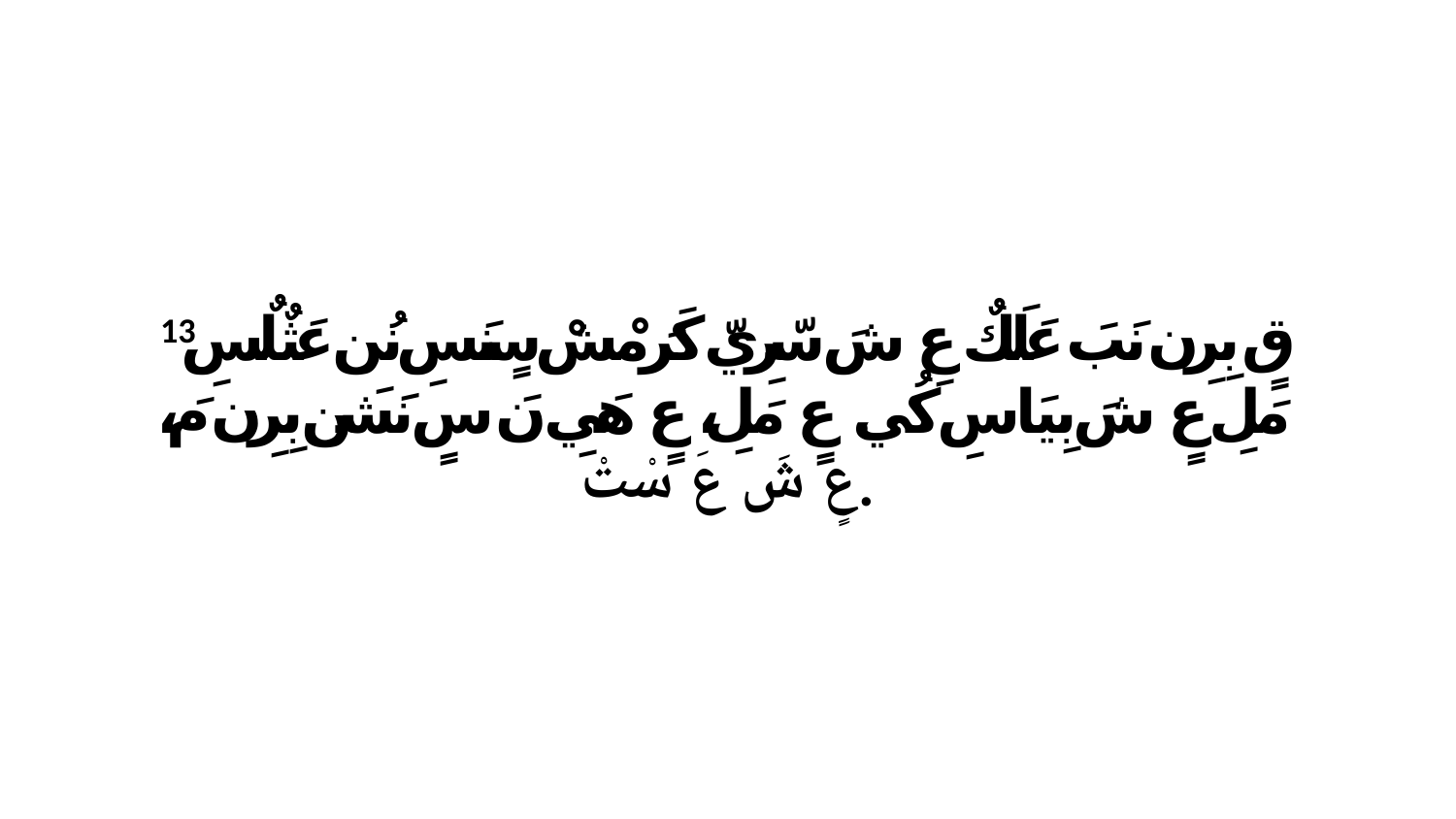

13 قٍ بِرِن نَبَ عَلَكٌ عِ شَ سّرِيّ كَرَ مْشْ سٍنَسِ نُن عَثٌلٌسِ مَلِ عٍ شَ بِيَاسِ كُي. عٍ مَلِ، عٍ هَيِ نَ سٍ نَشَن بِرِن مَ، عٍ شَ عَ سْتْ.